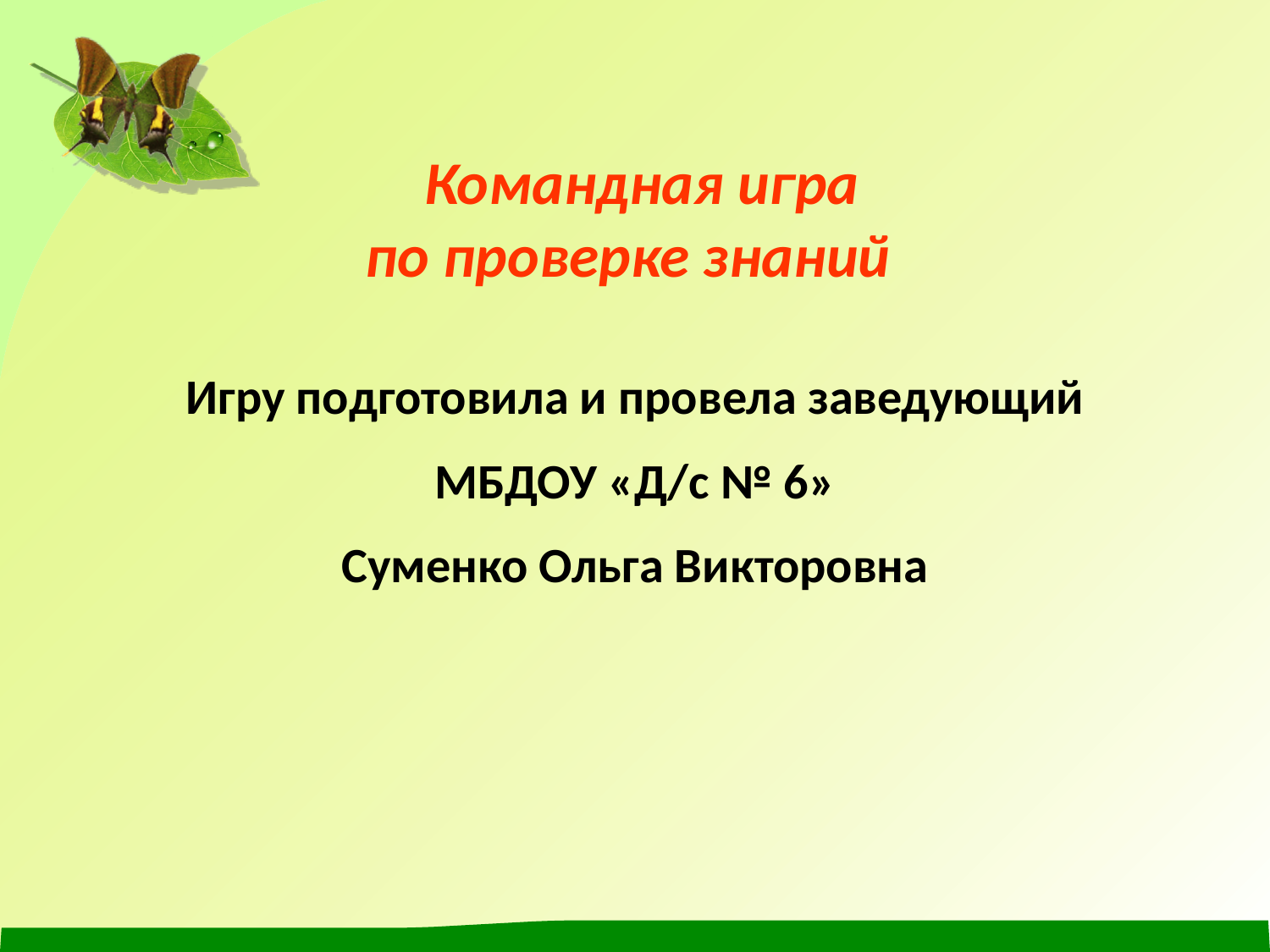

# Командная игра по проверке знаний

Игру подготовила и провела заведующий
МБДОУ «Д/с № 6»
Суменко Ольга Викторовна